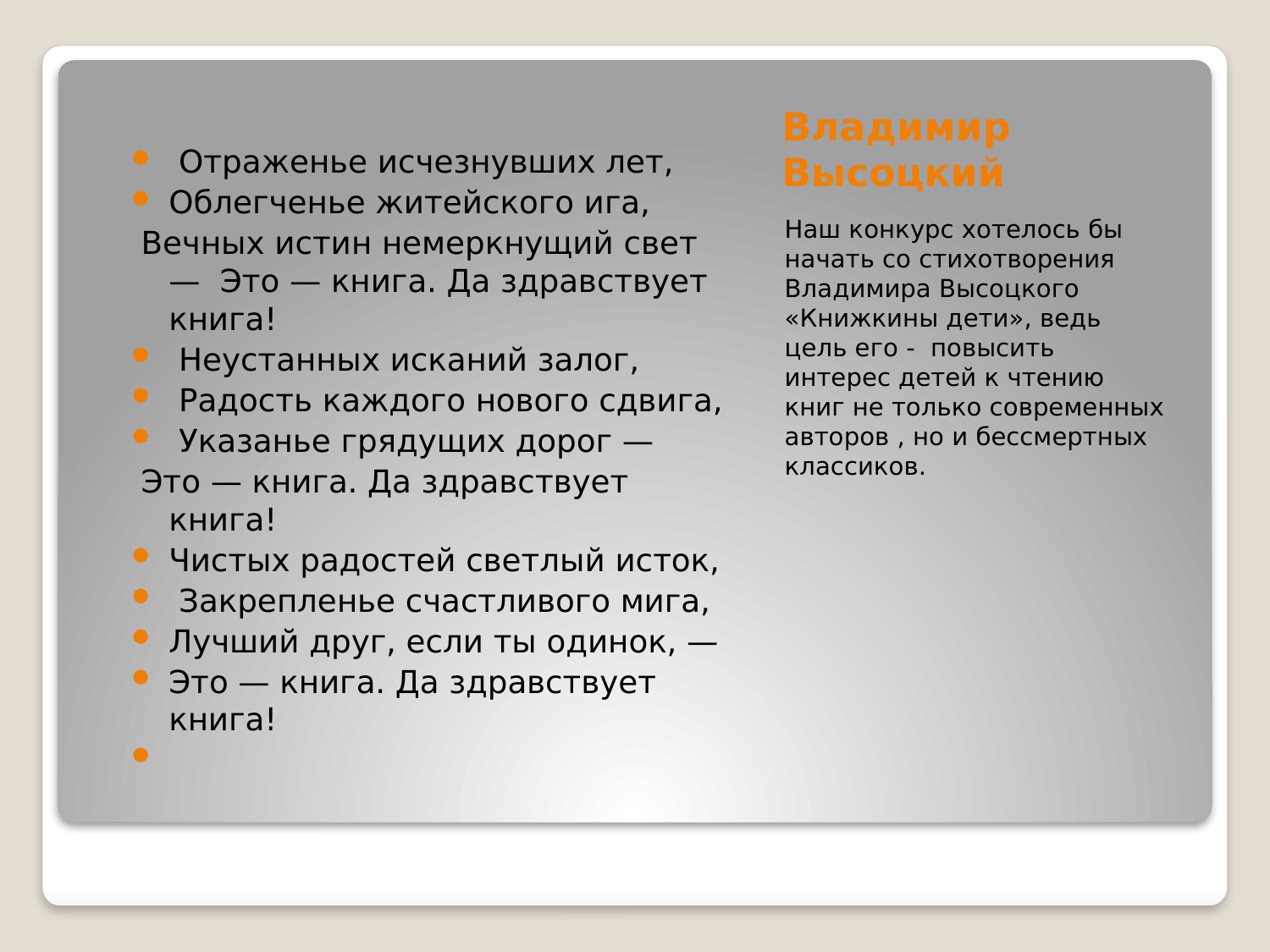

# Владимир Высоцкий
 Отраженье исчезнувших лет,
Облегченье житейского ига,
 Вечных истин немеркнущий свет —  Это — книга. Да здравствует книга!
 Неустанных исканий залог,
 Радость каждого нового сдвига,
 Указанье грядущих дорог —
 Это — книга. Да здравствует книга!
Чистых радостей светлый исток,
 Закрепленье счастливого мига,
Лучший друг, если ты одинок, —
Это — книга. Да здравствует книга!

Наш конкурс хотелось бы начать со стихотворения Владимира Высоцкого «Книжкины дети», ведь цель его -  повысить интерес детей к чтению книг не только современных авторов , но и бессмертных классиков.